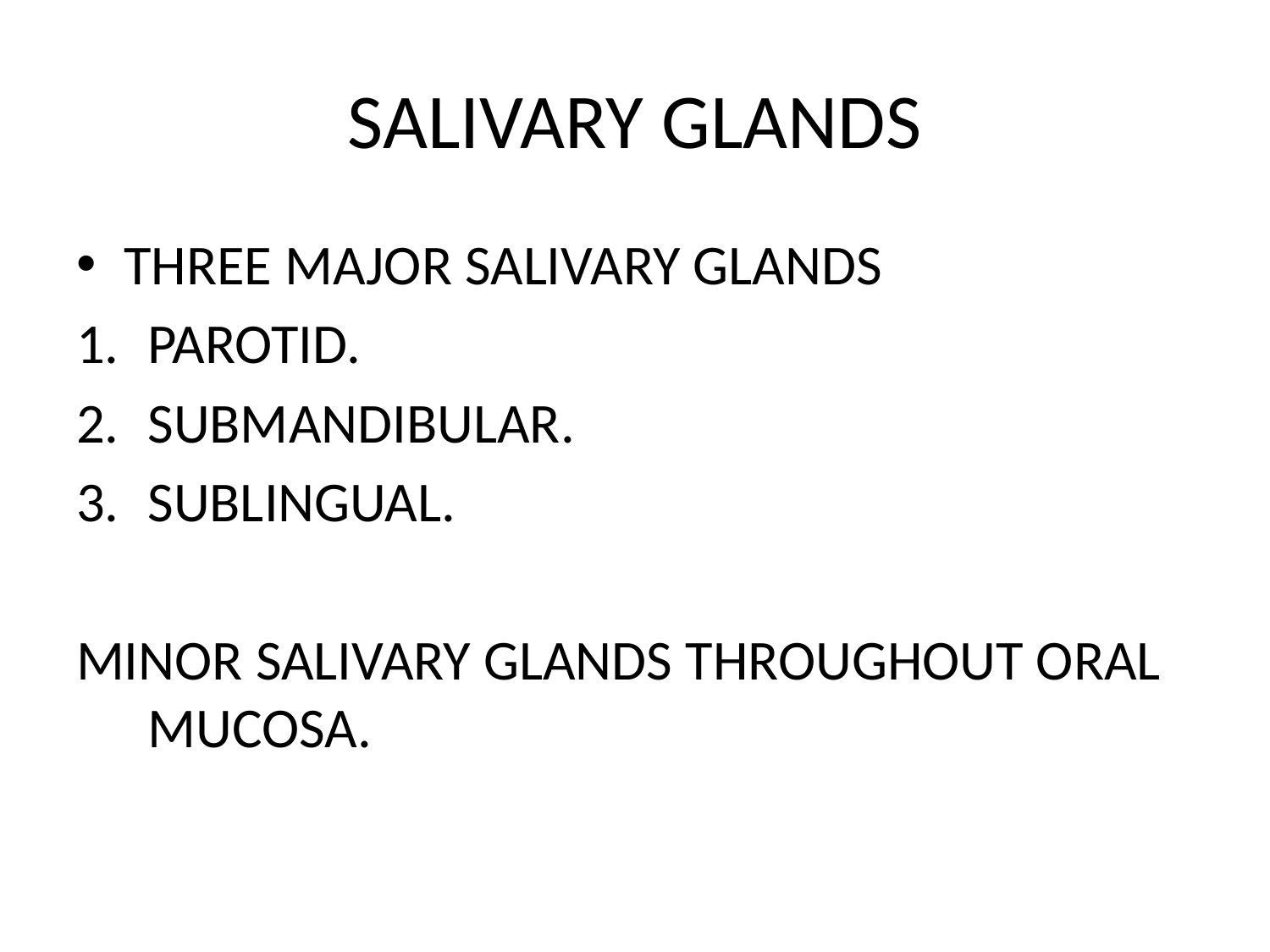

# SALIVARY GLANDS
THREE MAJOR SALIVARY GLANDS
PAROTID.
SUBMANDIBULAR.
SUBLINGUAL.

MINOR SALIVARY GLANDS THROUGHOUT ORAL MUCOSA.